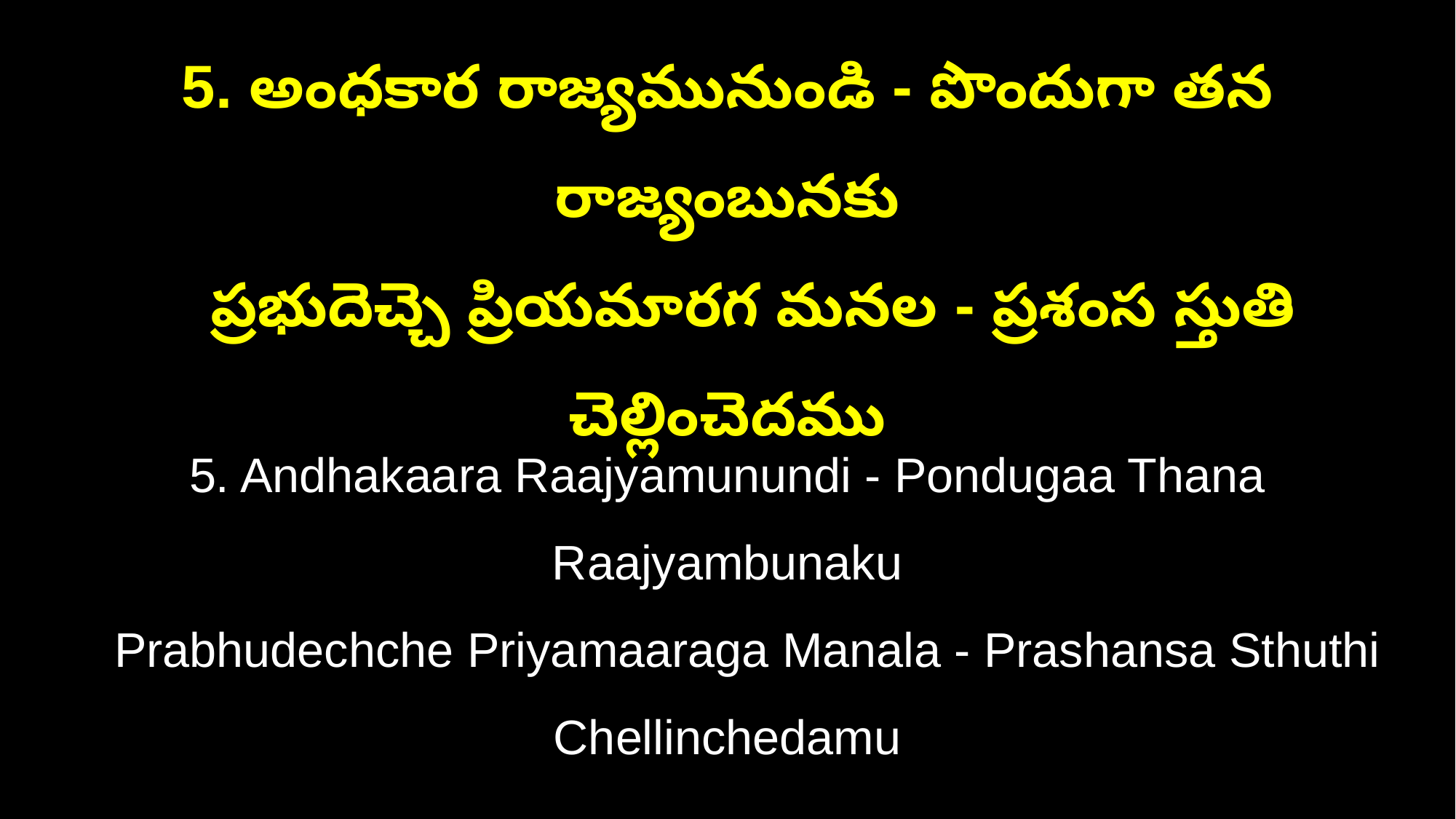

5. అంధకార రాజ్యమునుండి - పొందుగా తన రాజ్యంబునకు
   ప్రభుదెచ్చె ప్రియమారగ మనల - ప్రశంస స్తుతి చెల్లించెదము
5. Andhakaara Raajyamunundi - Pondugaa Thana Raajyambunaku
   Prabhudechche Priyamaaraga Manala - Prashansa Sthuthi Chellinchedamu